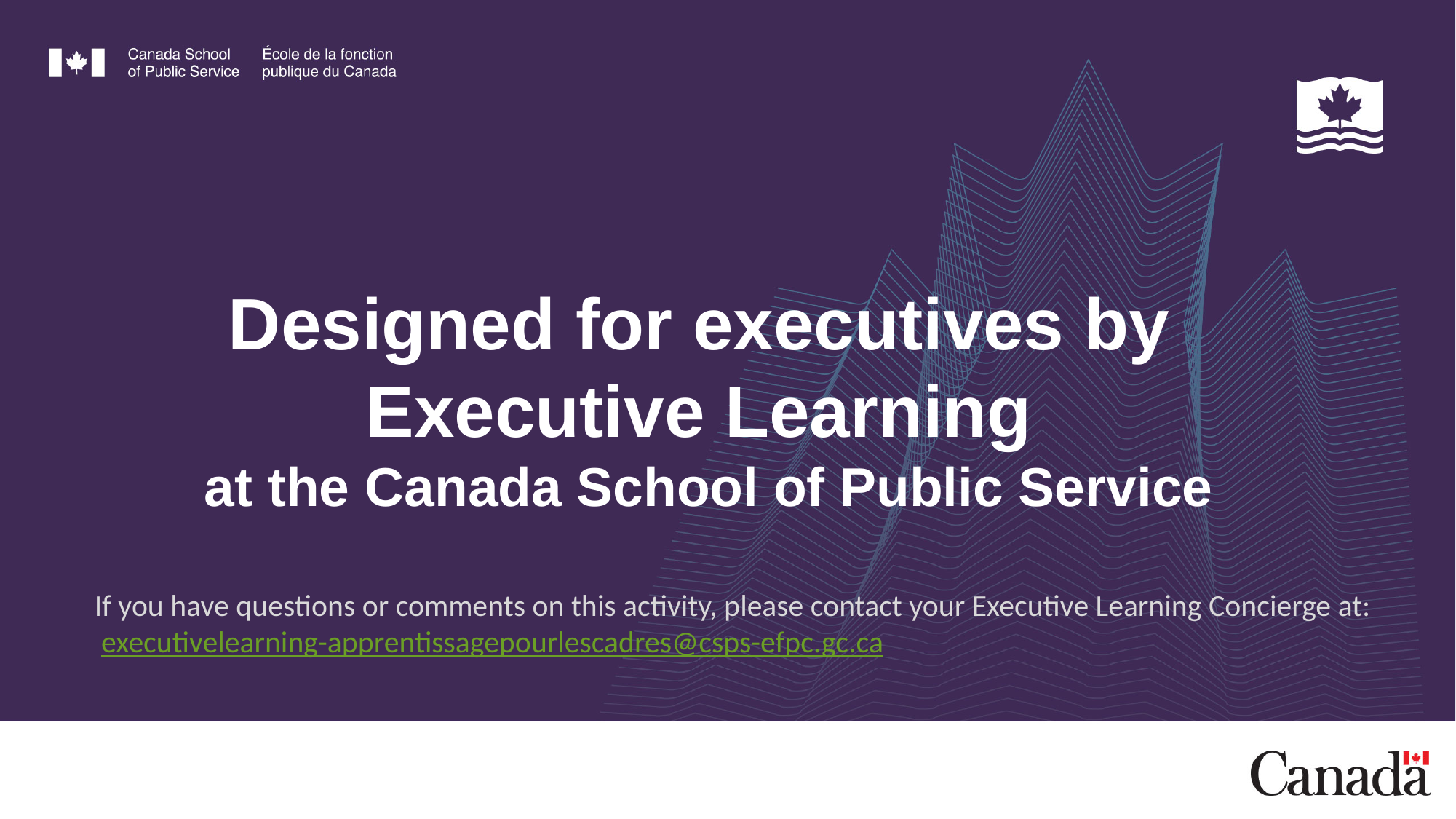

Designed for executives by
Executive Learning
at the Canada School of Public Service
If you have questions or comments on this activity, please contact your Executive Learning Concierge at:
 executivelearning-apprentissagepourlescadres@csps-efpc.gc.ca